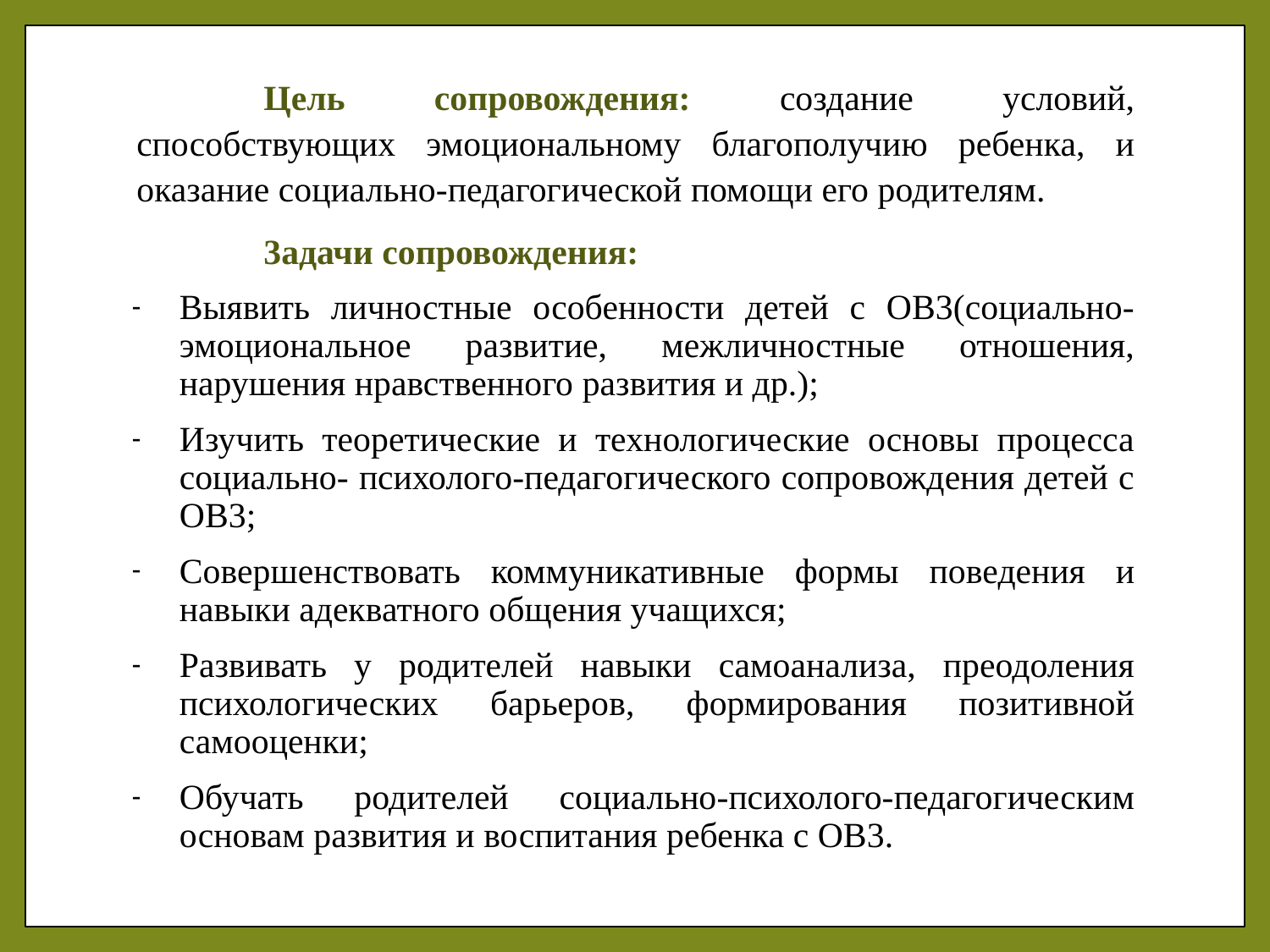

Цель сопровождения: создание условий, способствующих эмоциональному благополучию ребенка, и оказание социально-педагогической помощи его родителям.
	3адачи сопровождения:
Выявить личностные особенности детей с ОВ3(социально-эмоциональное развитие, межличностные отношения, нарушения нравственного развития и др.);
Изучить теоретические и технологические основы процесса социально- психолого-педагогического сопровождения детей с ОВ3;
Совершенствовать коммуникативные формы поведения и навыки адекватного общения учащихся;
Развивать у родителей навыки самоанализа, преодоления психологических барьеров, формирования позитивной самооценки;
Обучать родителей социально-психолого-педагогическим основам развития и воспитания ребенка с ОВ3.